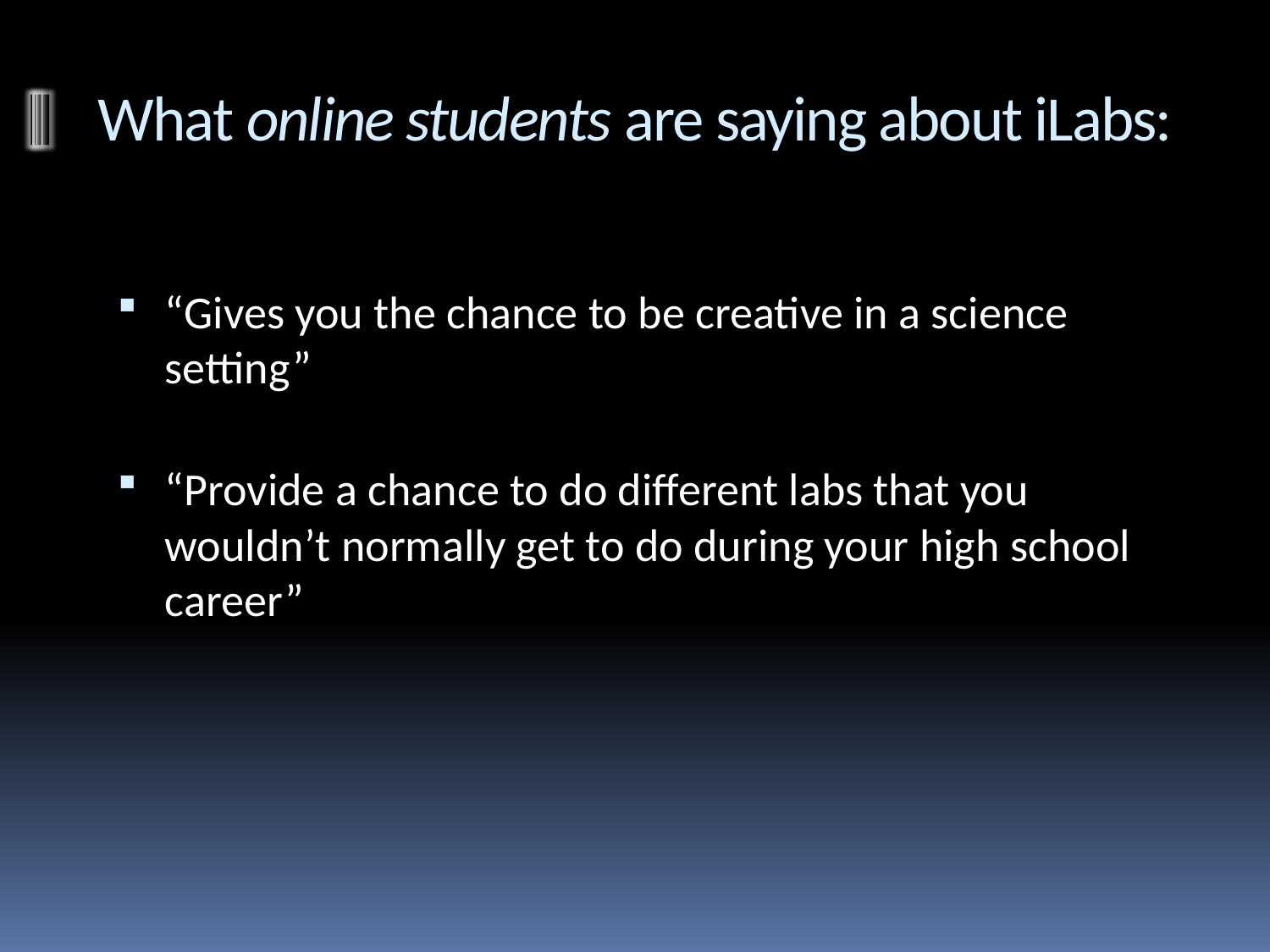

# What online students are saying about iLabs:

“Gives you the chance to be creative in a science setting”

“Provide a chance to do different labs that you wouldn’t normally get to do during your high school career”